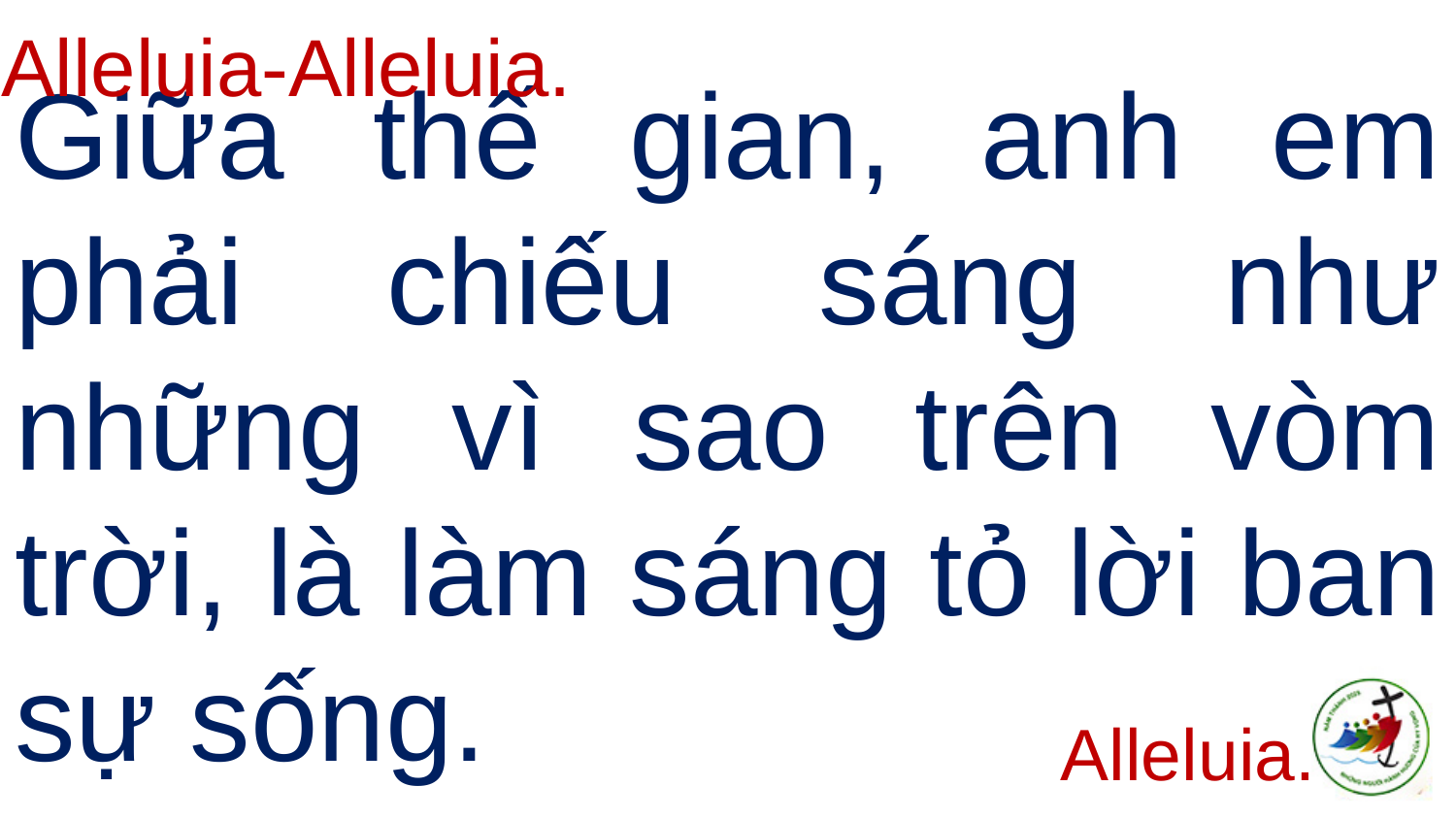

Alleluia-Alleluia.
# Giữa thế gian, anh em phải chiếu sáng như những vì sao trên vòm trời, là làm sáng tỏ lời ban sự sống.
Alleluia.